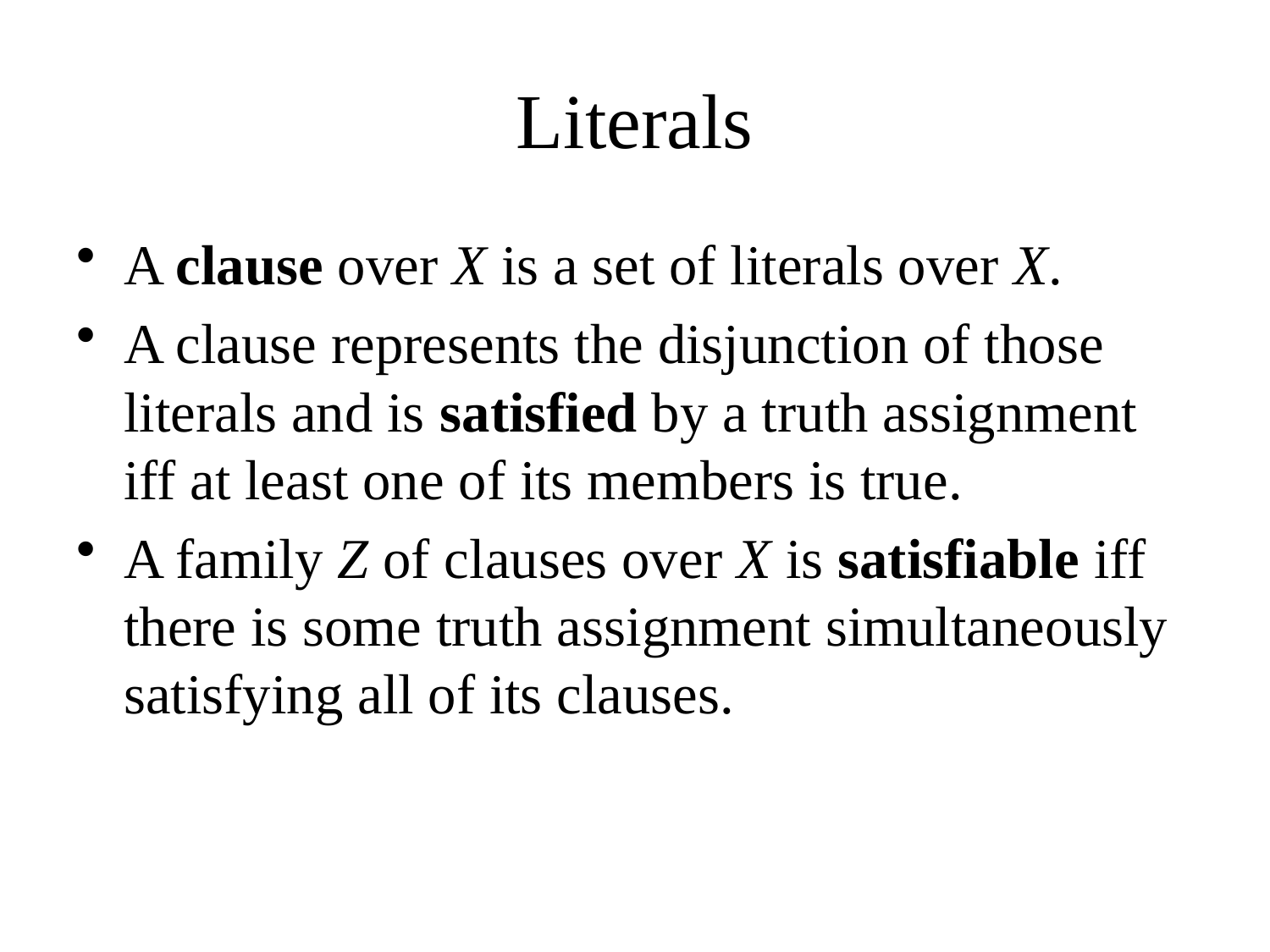

# Literals
A clause over X is a set of literals over X.
A clause represents the disjunction of those literals and is satisfied by a truth assignment iff at least one of its members is true.
A family Z of clauses over X is satisfiable iff there is some truth assignment simultaneously satisfying all of its clauses.